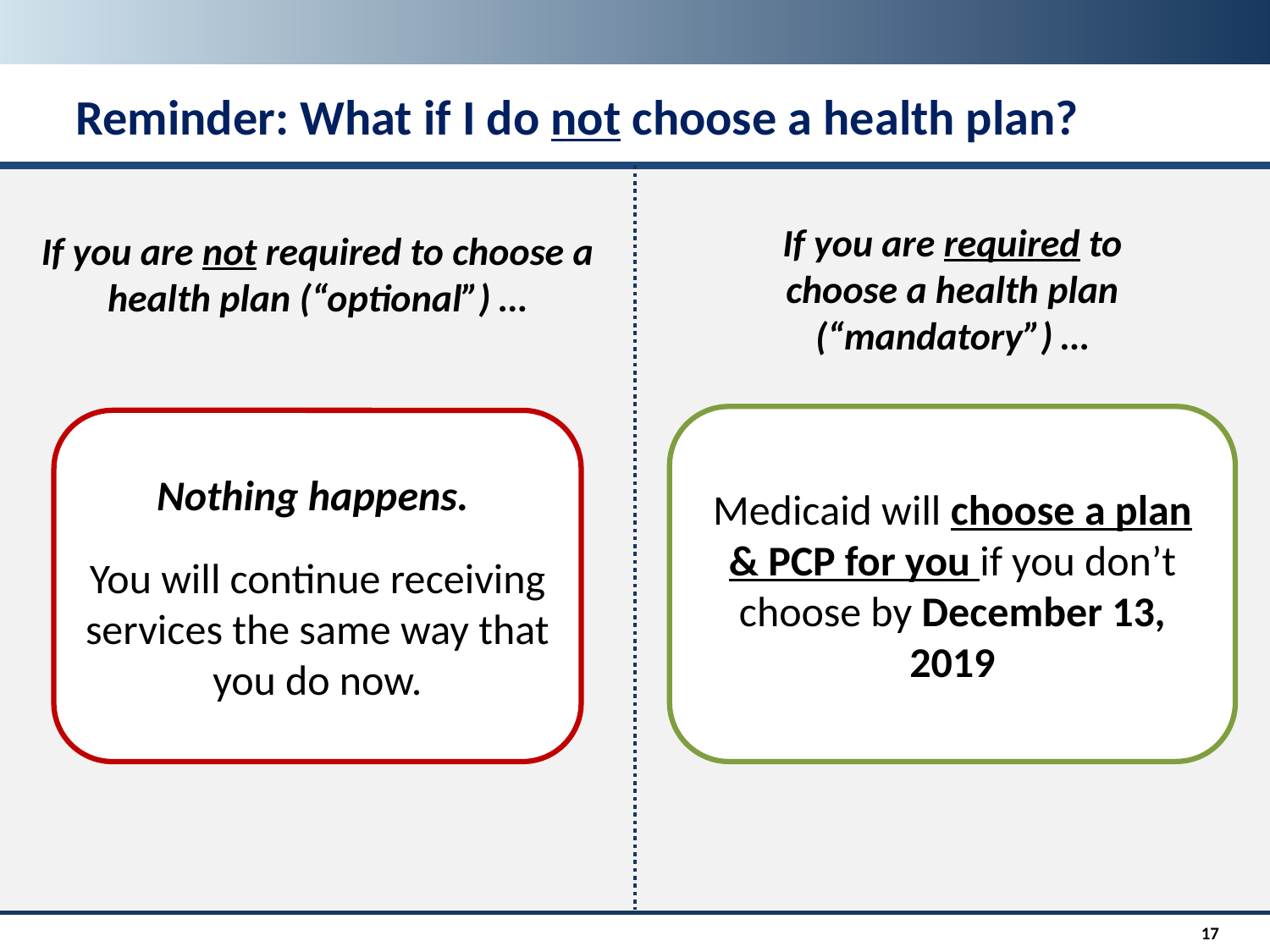

Reminder: What if I do not choose a health plan?

If you are required to choose a health plan (“mandatory”) …
If you are not required to choose a health plan (“optional”) …
Medicaid will choose a plan & PCP for you if you don’t choose by December 13, 2019
Nothing happens.
You will continue receiving services the same way that you do now.
17